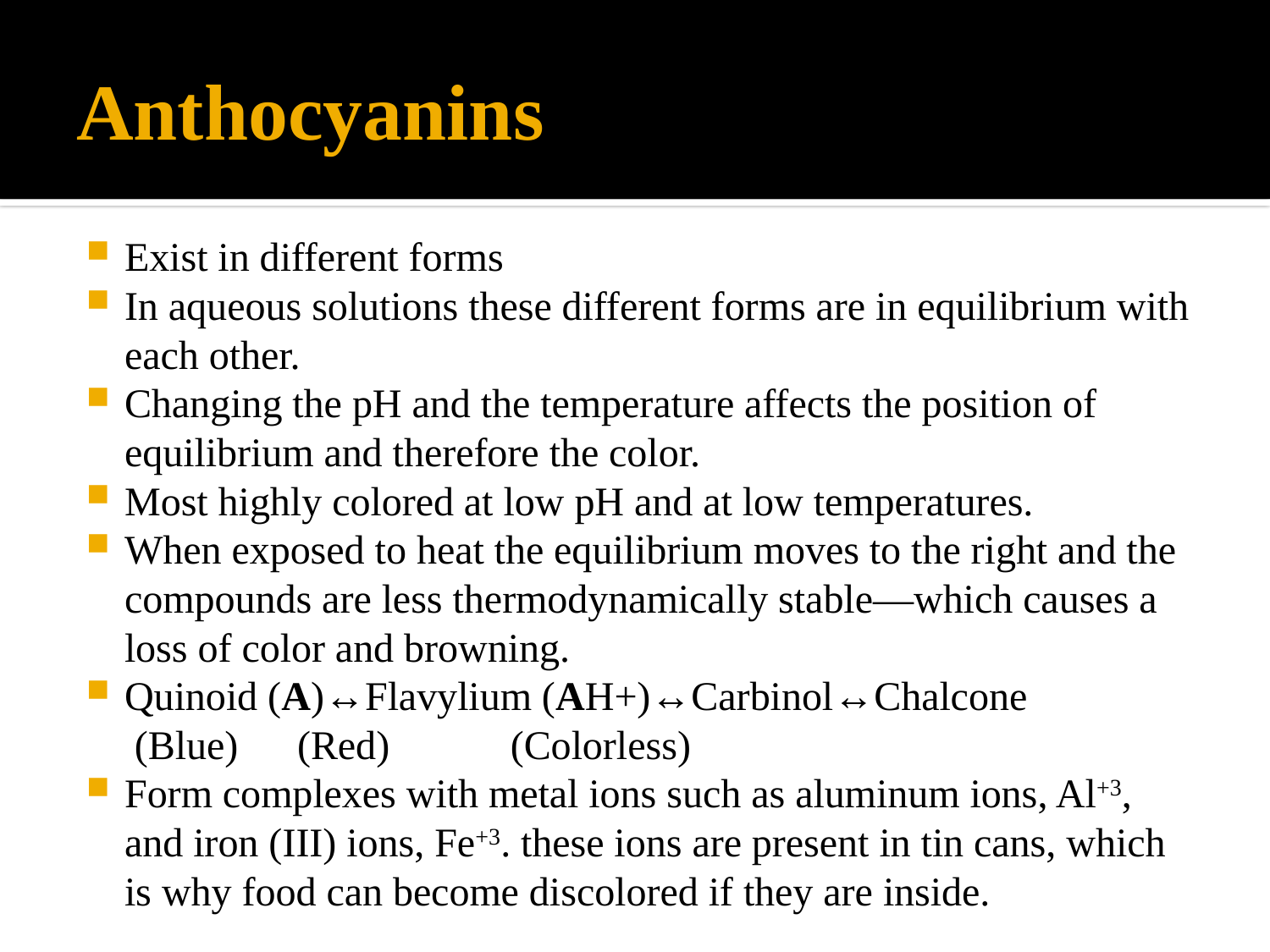

# Anthocyanins
Exist in different forms
In aqueous solutions these different forms are in equilibrium with each other.
Changing the pH and the temperature affects the position of equilibrium and therefore the color.
Most highly colored at low pH and at low temperatures.
When exposed to heat the equilibrium moves to the right and the compounds are less thermodynamically stable—which causes a loss of color and browning.
Quinoid (A)↔Flavylium (AH+)↔Carbinol↔Chalcone
	 (Blue) 		(Red)			    (Colorless)
Form complexes with metal ions such as aluminum ions, Al+3, and iron (III) ions, Fe+3. these ions are present in tin cans, which is why food can become discolored if they are inside.